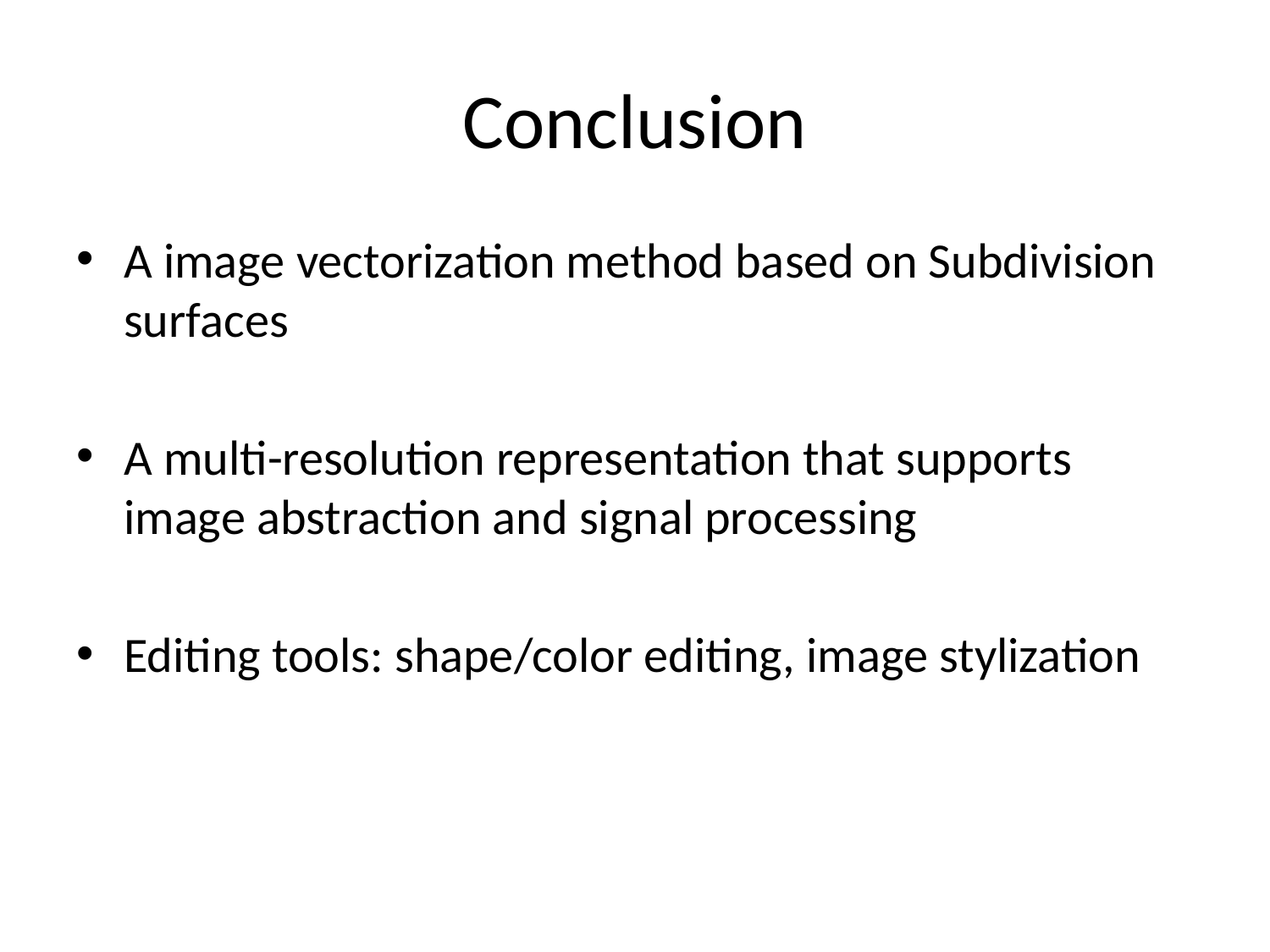

# Conclusion
A image vectorization method based on Subdivision surfaces

A multi-resolution representation that supports image abstraction and signal processing

Editing tools: shape/color editing, image stylization